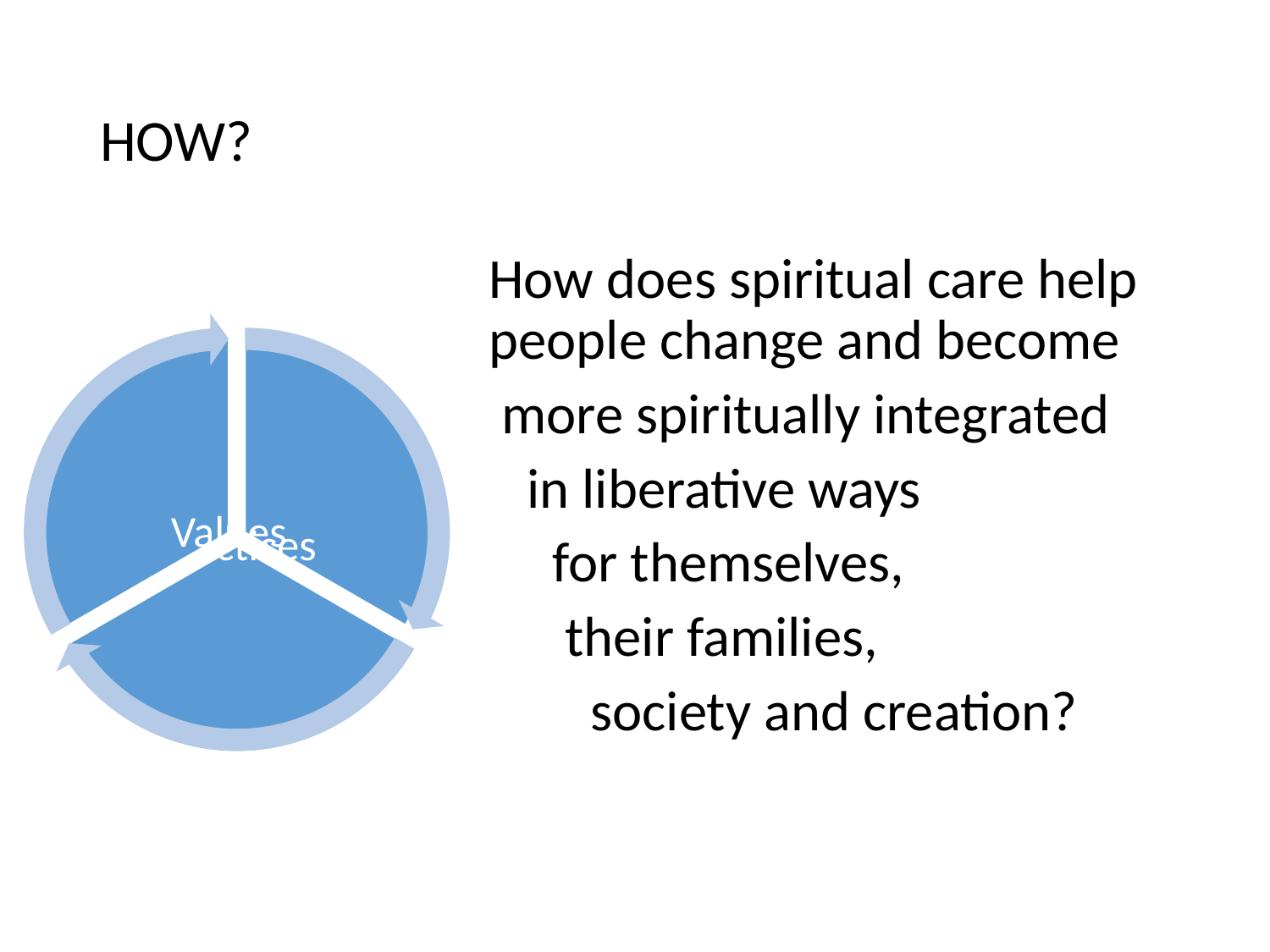

# HOW?
Beliefs
Practices
Values
How does spiritual care help people change and become
 more spiritually integrated
   in liberative ways
     for themselves,
      their families,
        society and creation?